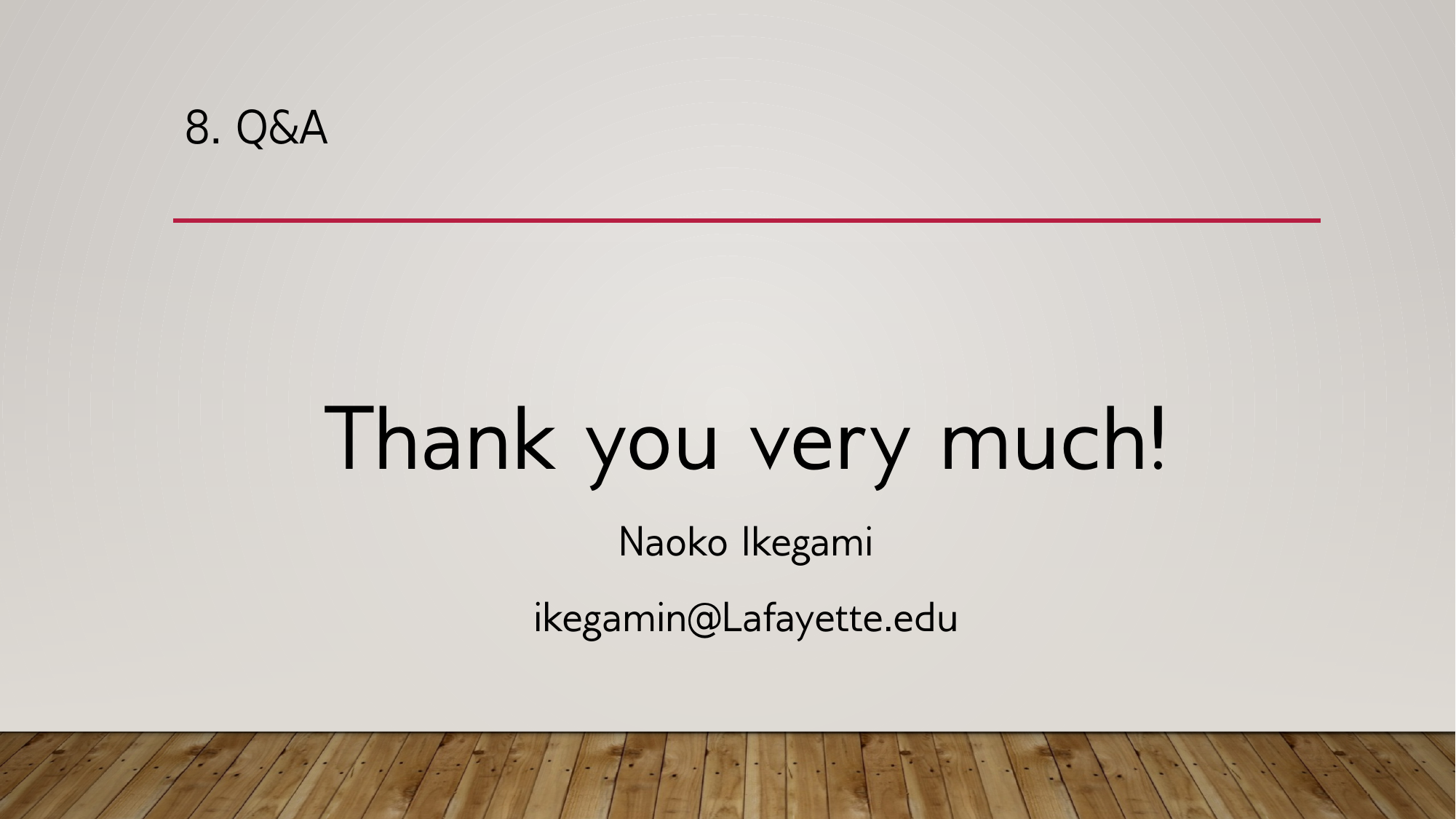

# 8. Q&A

Thank you very much!
Naoko Ikegami
ikegamin@Lafayette.edu